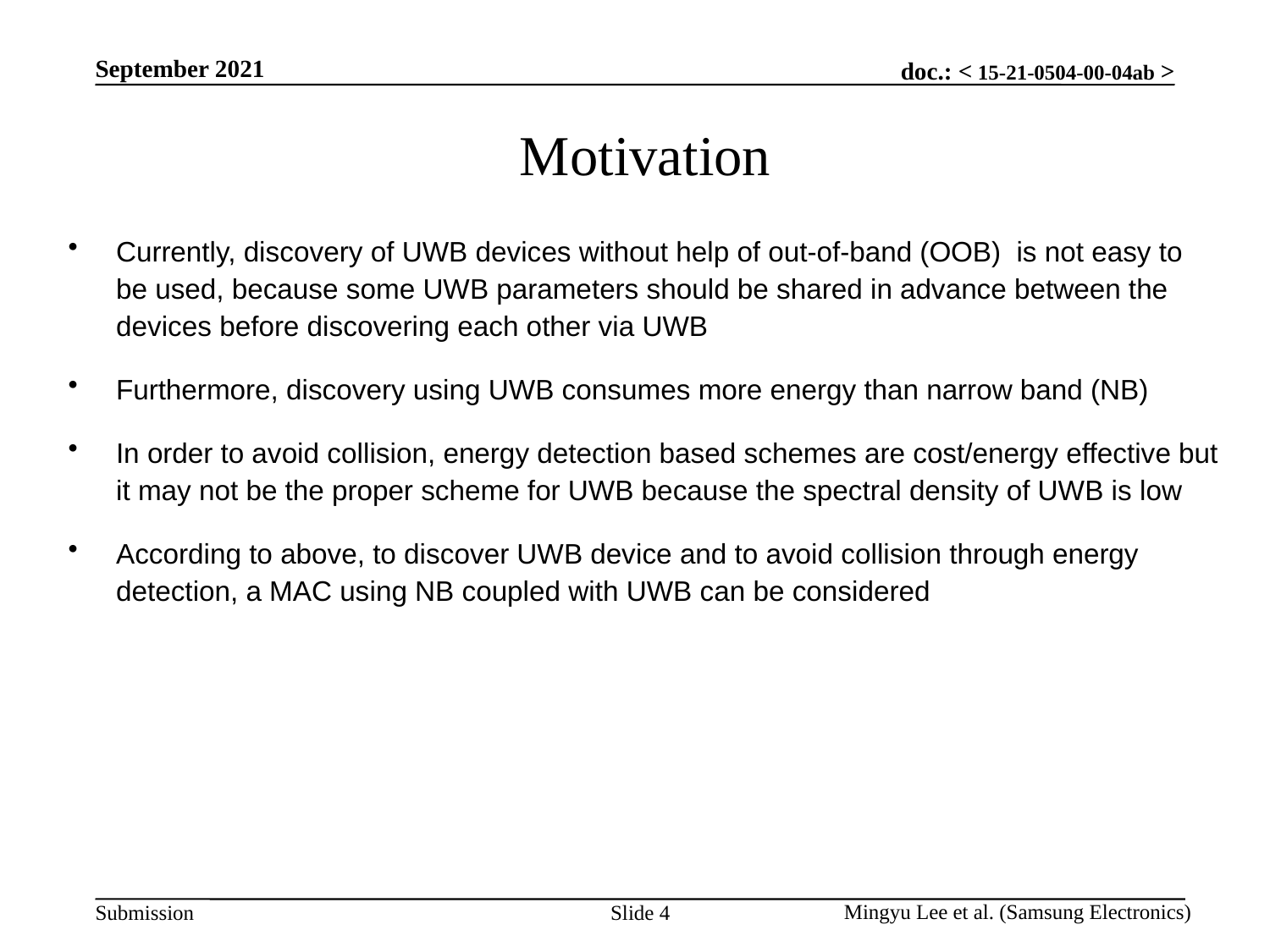

September 2021
# Motivation
Currently, discovery of UWB devices without help of out-of-band (OOB)  is not easy to be used, because some UWB parameters should be shared in advance between the devices before discovering each other via UWB
Furthermore, discovery using UWB consumes more energy than narrow band (NB)
In order to avoid collision, energy detection based schemes are cost/energy effective but it may not be the proper scheme for UWB because the spectral density of UWB is low
According to above, to discover UWB device and to avoid collision through energy detection, a MAC using NB coupled with UWB can be considered
Mingyu Lee et al. (Samsung Electronics)
Slide 4